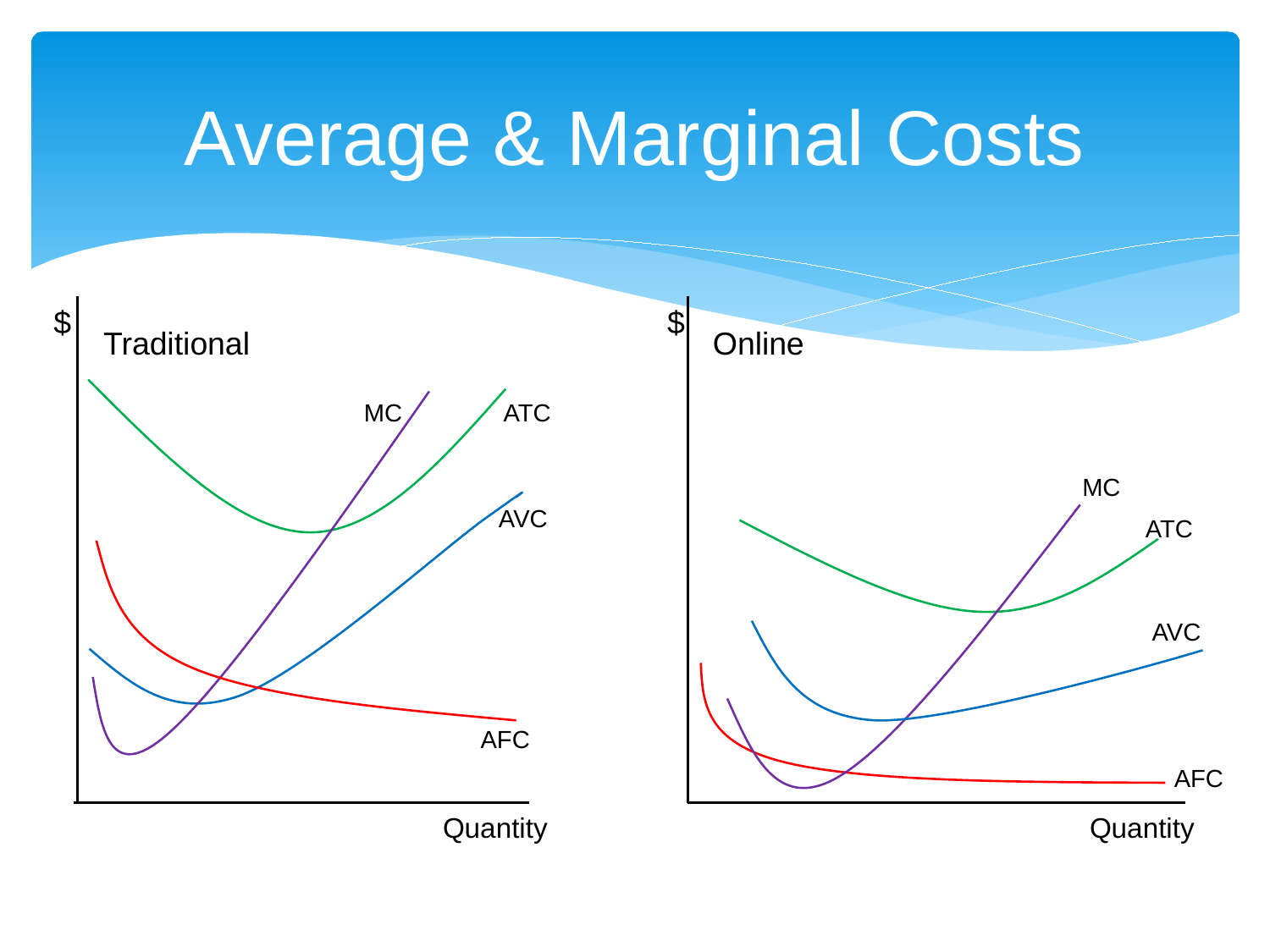

# Average & Marginal Costs
$
$
Traditional
Online

MC

ATC
MC

AVC

ATC

AVC

AFC
AFC
Quantity
Quantity